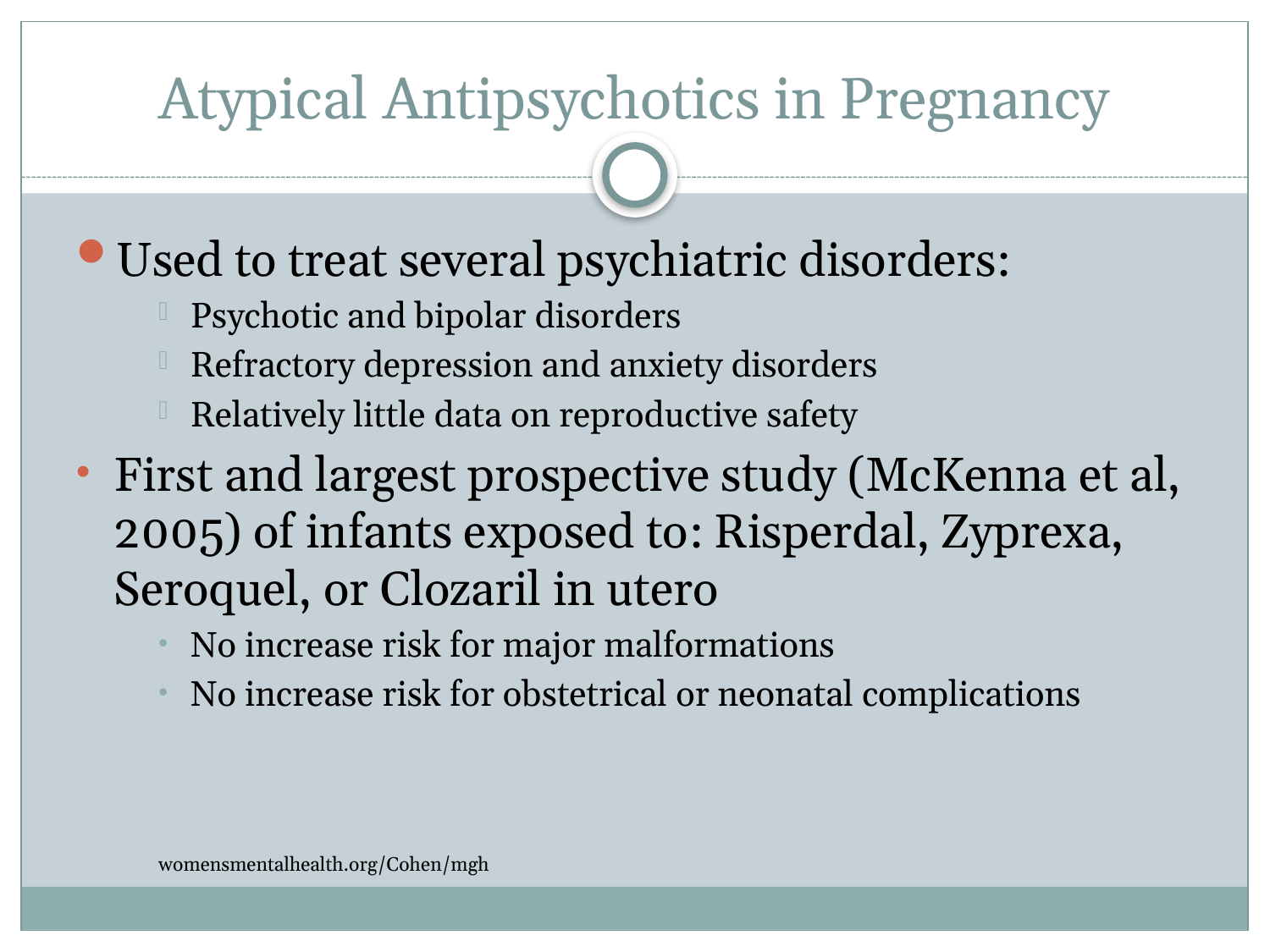

# Atypical Antipsychotics in Pregnancy
Used to treat several psychiatric disorders:
Psychotic and bipolar disorders
Refractory depression and anxiety disorders
Relatively little data on reproductive safety
First and largest prospective study (McKenna et al, 2005) of infants exposed to: Risperdal, Zyprexa, Seroquel, or Clozaril in utero
No increase risk for major malformations
No increase risk for obstetrical or neonatal complications

womensmentalhealth.org/Cohen/mgh